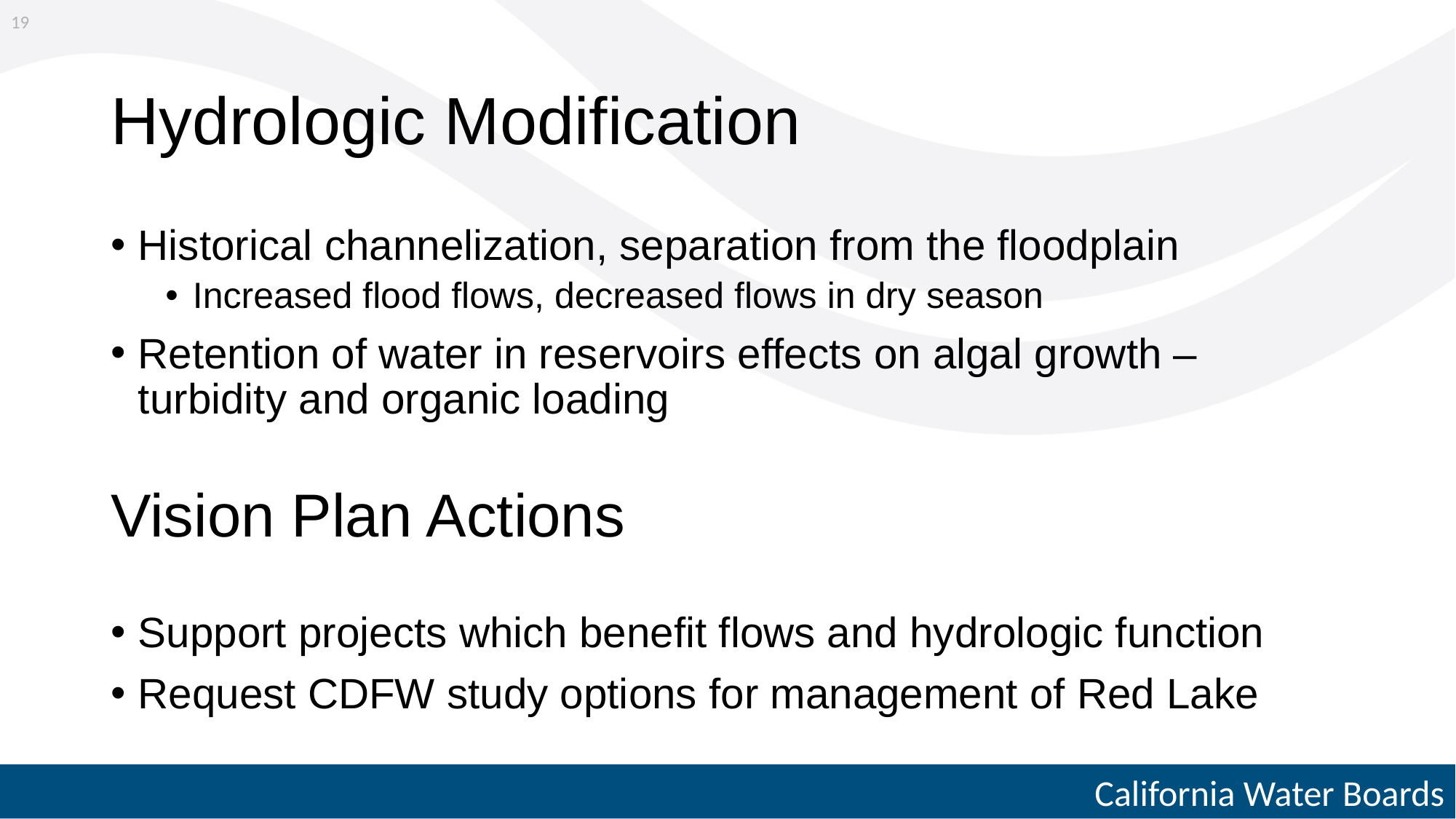

19
# Hydrologic Modification
Historical channelization, separation from the floodplain
Increased flood flows, decreased flows in dry season
Retention of water in reservoirs effects on algal growth – turbidity and organic loading
Vision Plan Actions
Support projects which benefit flows and hydrologic function
Request CDFW study options for management of Red Lake